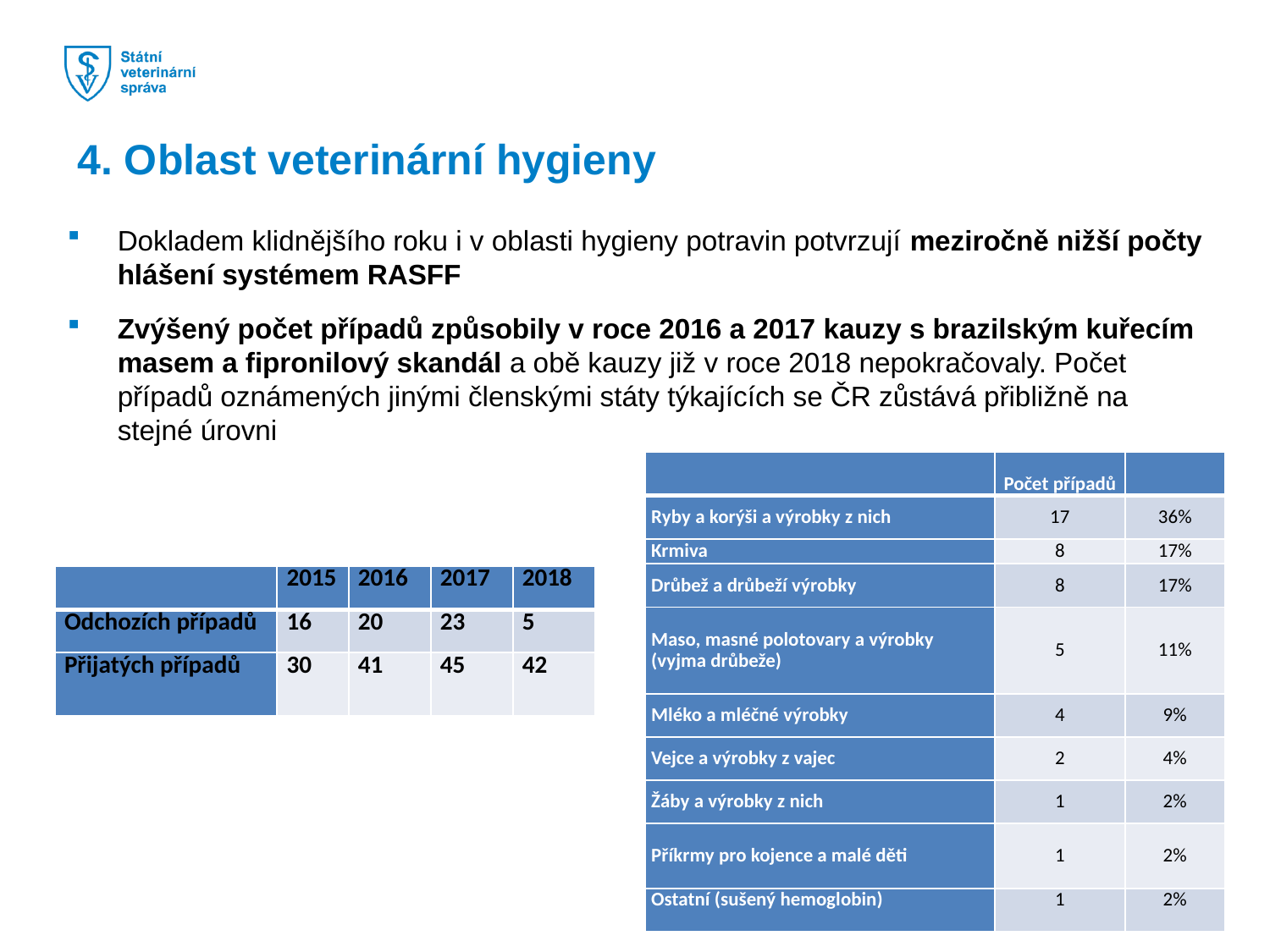

4. Oblast veterinární hygieny

Dokladem klidnějšího roku i v oblasti hygieny potravin potvrzují meziročně nižší počty hlášení systémem RASFF
Zvýšený počet případů způsobily v roce 2016 a 2017 kauzy s brazilským kuřecím masem a fipronilový skandál a obě kauzy již v roce 2018 nepokračovaly. Počet případů oznámených jinými členskými státy týkajících se ČR zůstává přibližně na stejné úrovni

|  | Počet případů |  |
| --- | --- | --- |
| Ryby a korýši a výrobky z nich | 17 | 36% |
| Krmiva | 8 | 17% |
| Drůbež a drůbeží výrobky | 8 | 17% |
| Maso, masné polotovary a výrobky (vyjma drůbeže) | 5 | 11% |
| Mléko a mléčné výrobky | 4 | 9% |
| Vejce a výrobky z vajec | 2 | 4% |
| Žáby a výrobky z nich | 1 | 2% |
| Příkrmy pro kojence a malé děti | 1 | 2% |
| Ostatní (sušený hemoglobin) | 1 | 2% |
|  | 2015 | 2016 | 2017 | 2018 |
| --- | --- | --- | --- | --- |
| Odchozích případů | 16 | 20 | 23 | 5 |
| Přijatých případů | 30 | 41 | 45 | 42 |